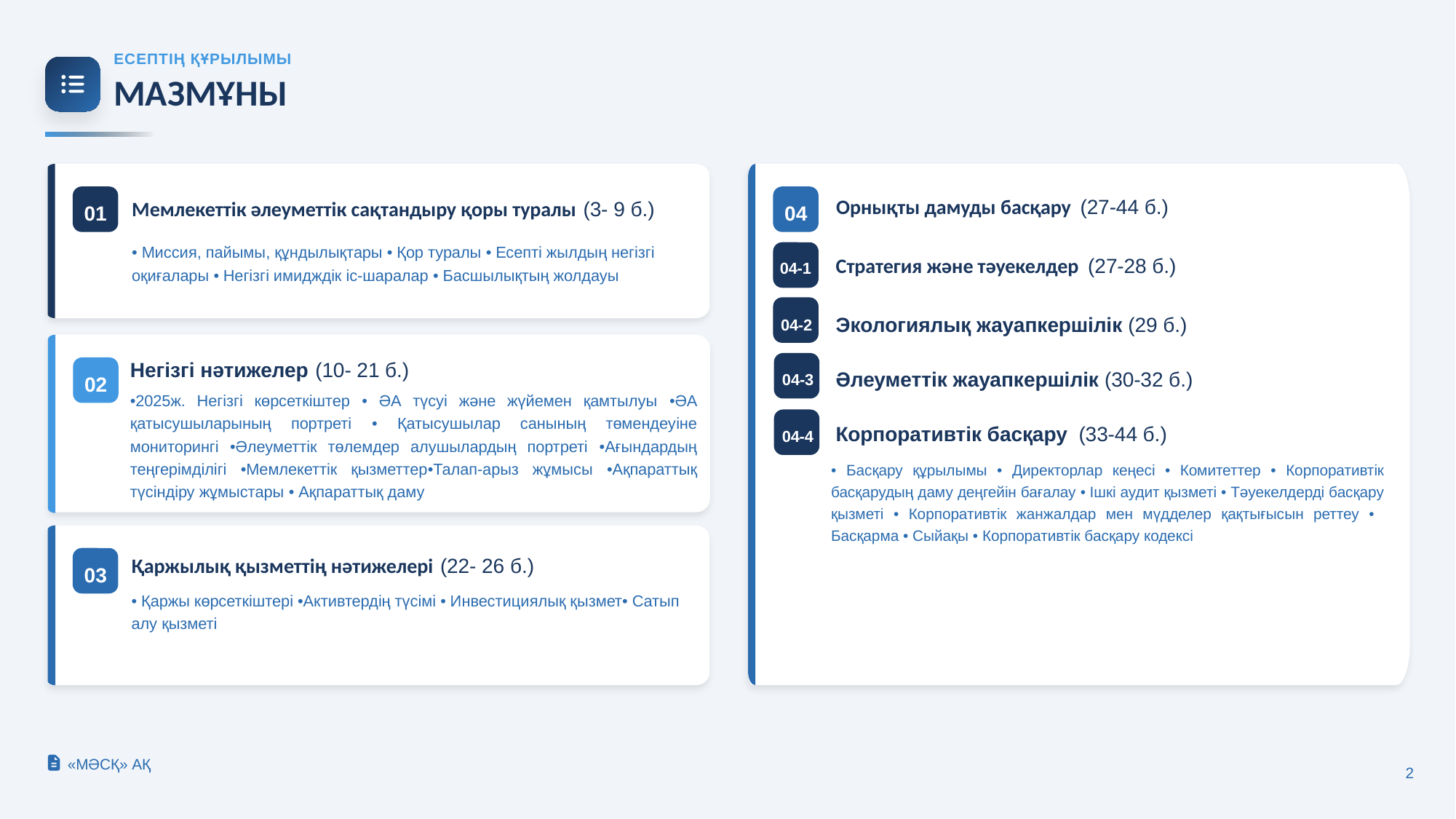

ЕСЕПТІҢ ҚҰРЫЛЫМЫ

МАЗМҰНЫ

01

Мемлекеттік әлеуметтік сақтандыру қоры туралы (3- 9 б.)
04

Орнықты дамуды басқару  (27-44 б.)
• Миссия, пайымы, құндылықтары • Қор туралы • Есепті жылдың негізгі оқиғалары • Негізгі имидждік іс-шаралар • Басшылықтың жолдауы
04-1

Стратегия және тәуекелдер  (27-28 б.)

04-2
Экологиялық жауапкершілік (29 б.)

Негізгі нәтижелер (10- 21 б.)

04-3
02

Әлеуметтік жауапкершілік (30-32 б.)

•2025ж. Негізгі көрсеткіштер • ӘА түсуі және жүйемен қамтылуы •ӘА қатысушыларының портреті • Қатысушылар санының төмендеуіне мониторингі •Әлеуметтік төлемдер алушылардың портреті •Ағындардың теңгерімділігі •Мемлекеттік қызметтер•Талап-арыз жұмысы •Ақпараттық түсіндіру жұмыстары • Ақпараттық даму
04-4
Корпоративтік басқару  (33-44 б.)
• Басқару құрылымы • Директорлар кеңесі • Комитеттер • Корпоративтік басқарудың даму деңгейін бағалау • Ішкі аудит қызметі • Тәуекелдерді басқару қызметі • Корпоративтік жанжалдар мен мүдделер қақтығысын реттеу •  Басқарма • Сыйақы • Корпоративтік басқару кодексі

Қаржылық қызметтің нәтижелері (22- 26 б.)
03

• Қаржы көрсеткіштері •Активтердің түсімі • Инвестициялық қызмет• Сатып алу қызметі
«МӘСҚ» АҚ

2